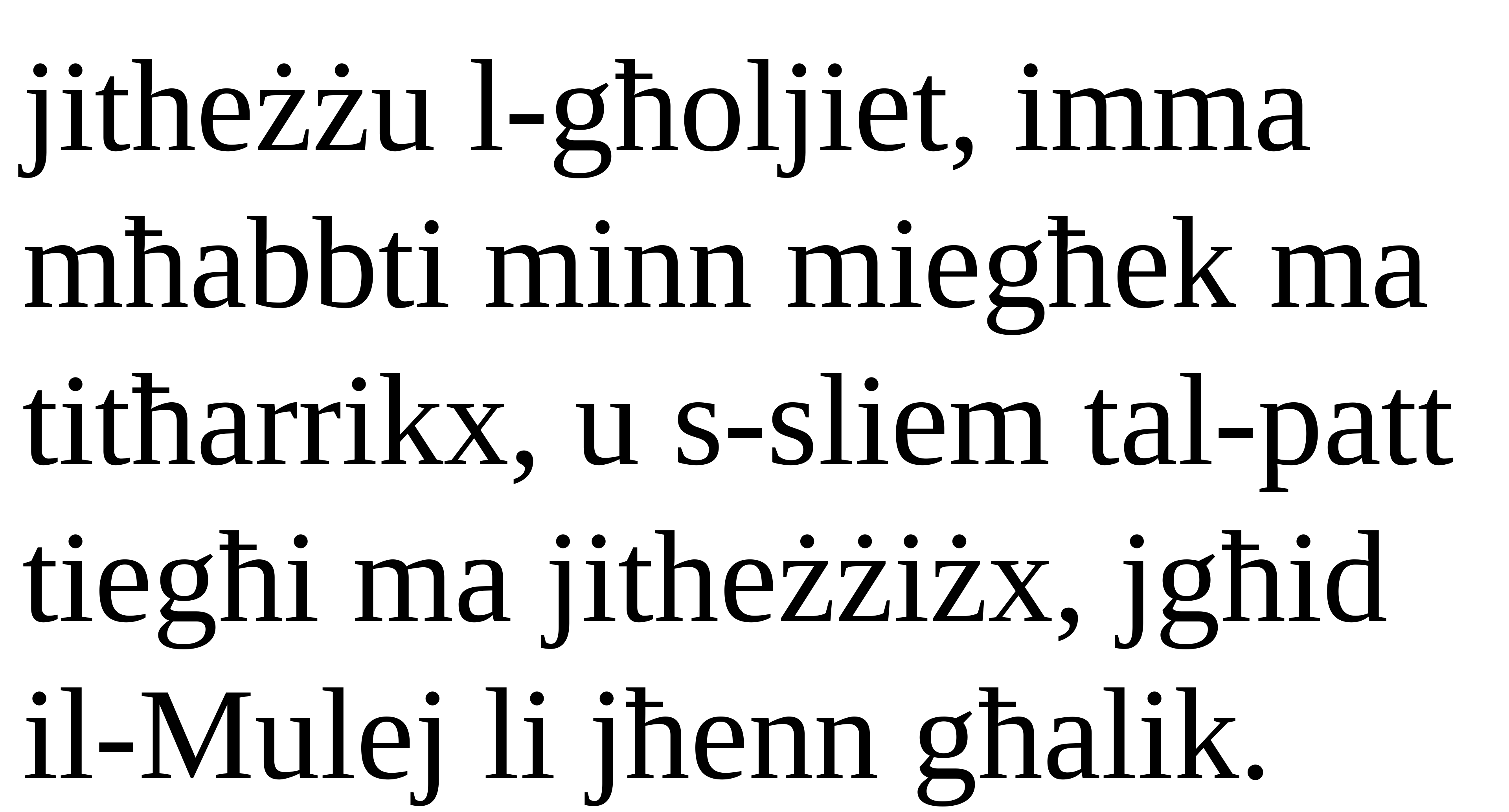

jitheżżu l-għoljiet, imma mħabbti minn miegħek ma titħarrikx, u s-sliem tal-patt tiegħi ma jitheżżiżx, jgħid il-Mulej li jħenn għalik.